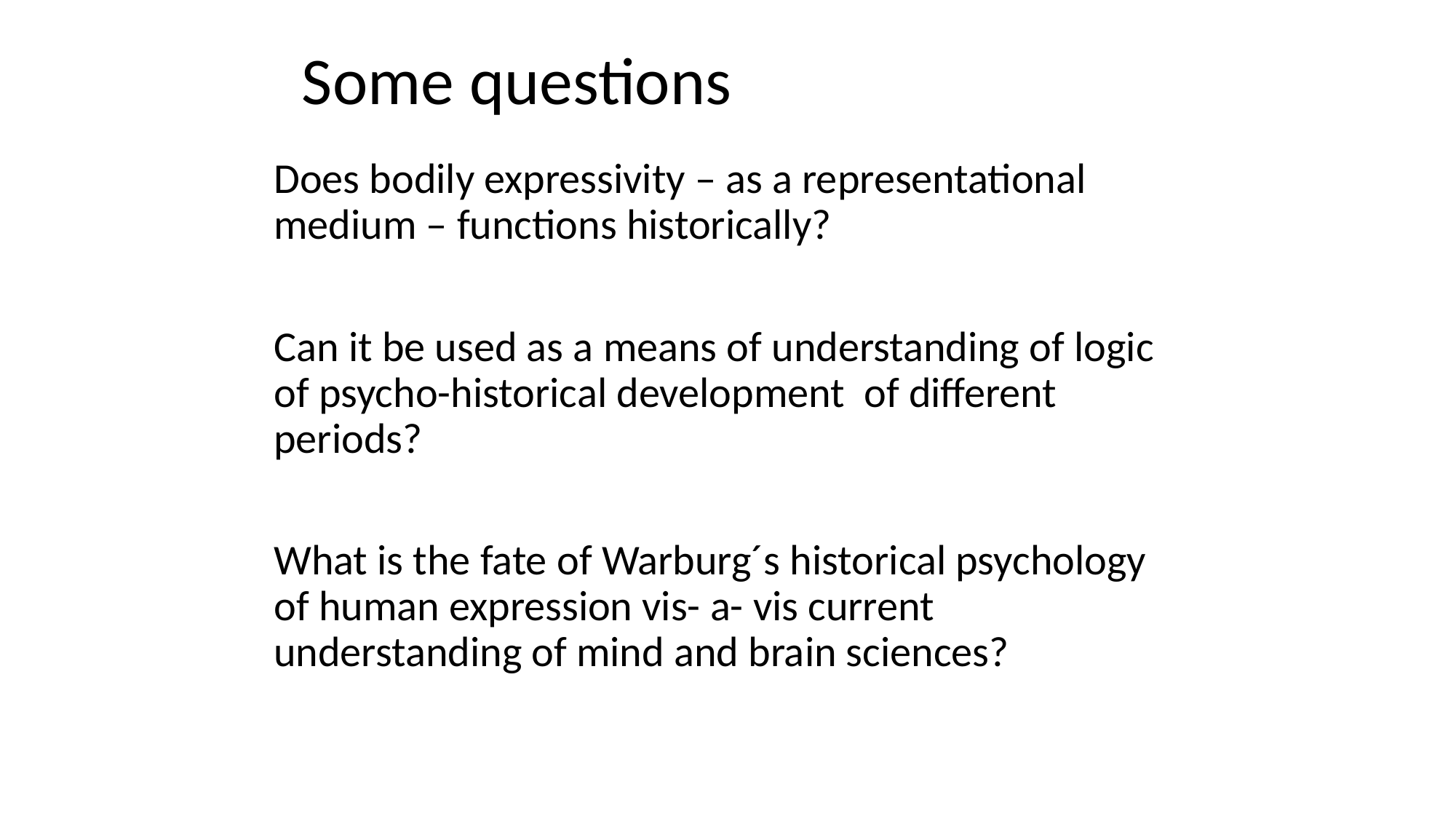

Some questions
Does bodily expressivity – as a representational medium – functions historically?

Can it be used as a means of understanding of logic of psycho-historical development  of different periods?

What is the fate of Warburg´s historical psychology of human expression vis- a- vis current understanding of mind and brain sciences?